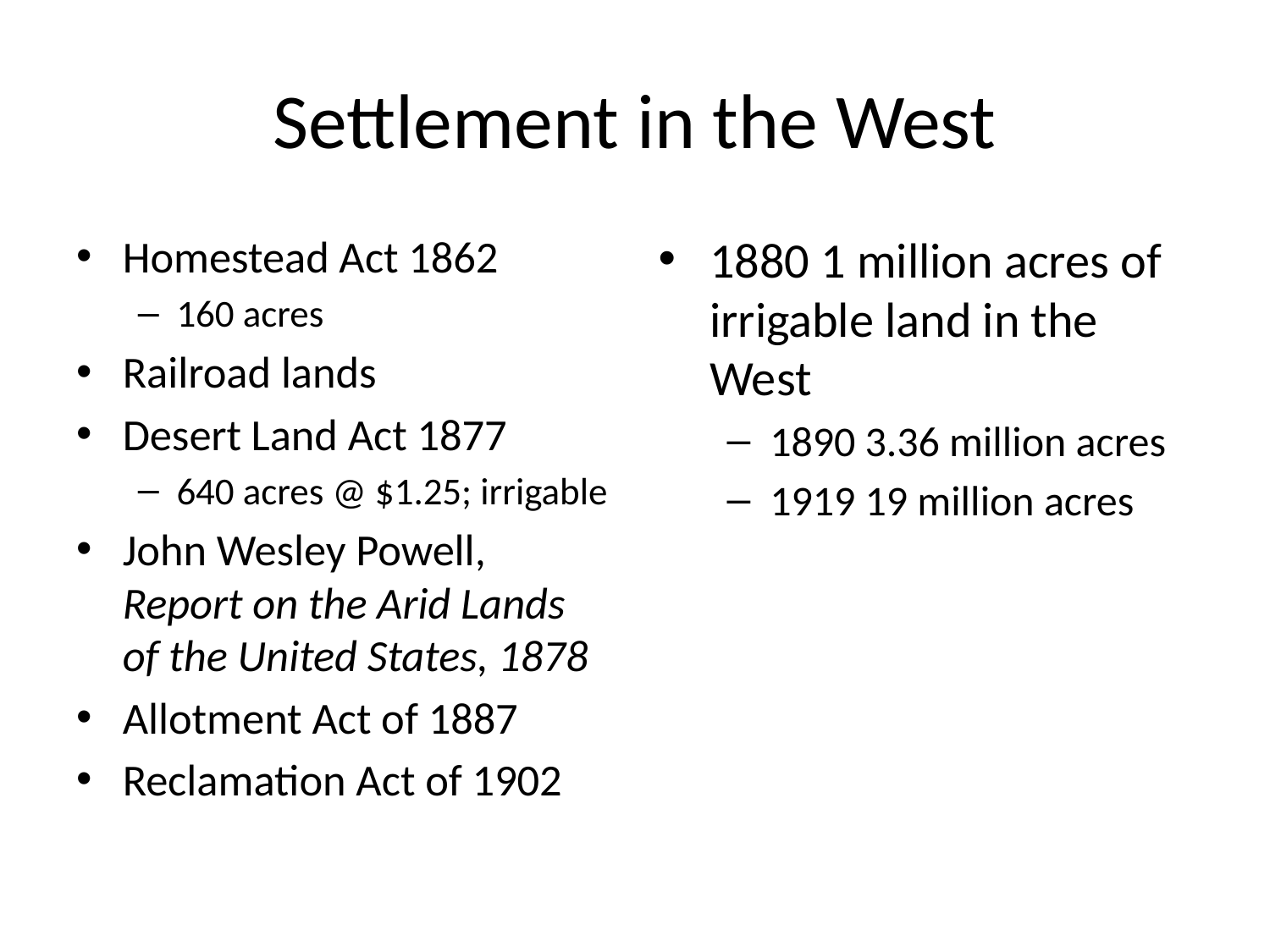

# Settlement in the West
Homestead Act 1862
160 acres
Railroad lands
Desert Land Act 1877
640 acres @ $1.25; irrigable
John Wesley Powell, Report on the Arid Lands of the United States, 1878
Allotment Act of 1887
Reclamation Act of 1902
1880 1 million acres of irrigable land in the West
1890 3.36 million acres
1919 19 million acres